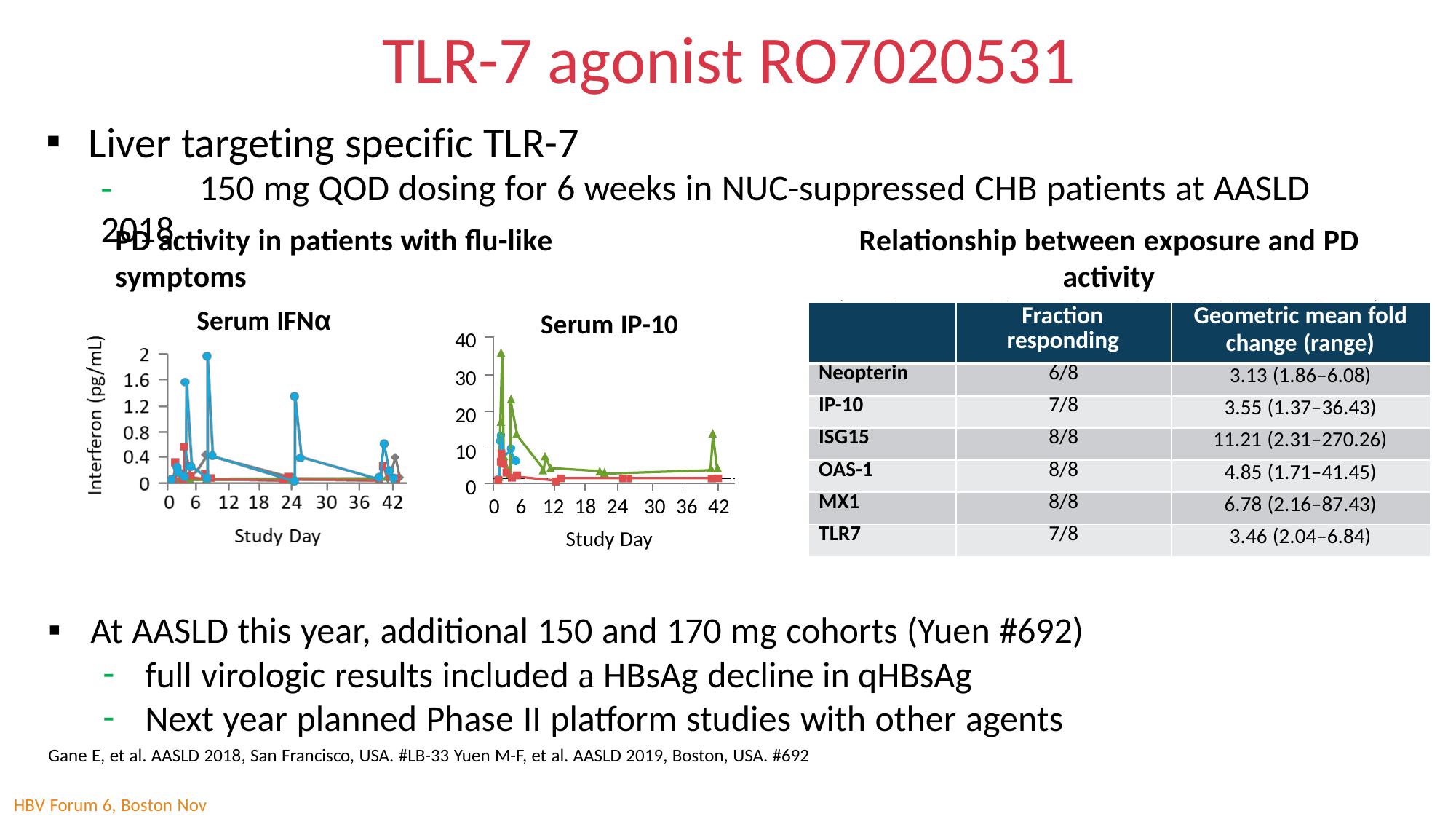

TLR-7 agonist RO7020531
Liver targeting specific TLR-7
-	150 mg QOD dosing for 6 weeks in NUC-suppressed CHB patients at AASLD 2018
PD activity in patients with flu-like symptoms
Relationship between exposure and PD activity
(maximum fold of change in individual patients)
|  | Fraction responding | Geometric mean fold change (range) |
| --- | --- | --- |
| Neopterin | 6/8 | 3.13 (1.86–6.08) |
| IP-10 | 7/8 | 3.55 (1.37–36.43) |
| ISG15 | 8/8 | 11.21 (2.31–270.26) |
| OAS-1 | 8/8 | 4.85 (1.71–41.45) |
| MX1 | 8/8 | 6.78 (2.16–87.43) |
| TLR7 | 7/8 | 3.46 (2.04–6.84) |
Serum IFNα
Serum IP-10

40
30
20
10
0

0	6	12  18  24   30  36  42
Study Day
At AASLD this year, additional 150 and 170 mg cohorts (Yuen #692)
full virologic results included a HBsAg decline in qHBsAg
Next year planned Phase II platform studies with other agents
Gane E, et al. AASLD 2018, San Francisco, USA. #LB-33 Yuen M-F, et al. AASLD 2019, Boston, USA. #692
HBV Forum 6, Boston Nov 2019